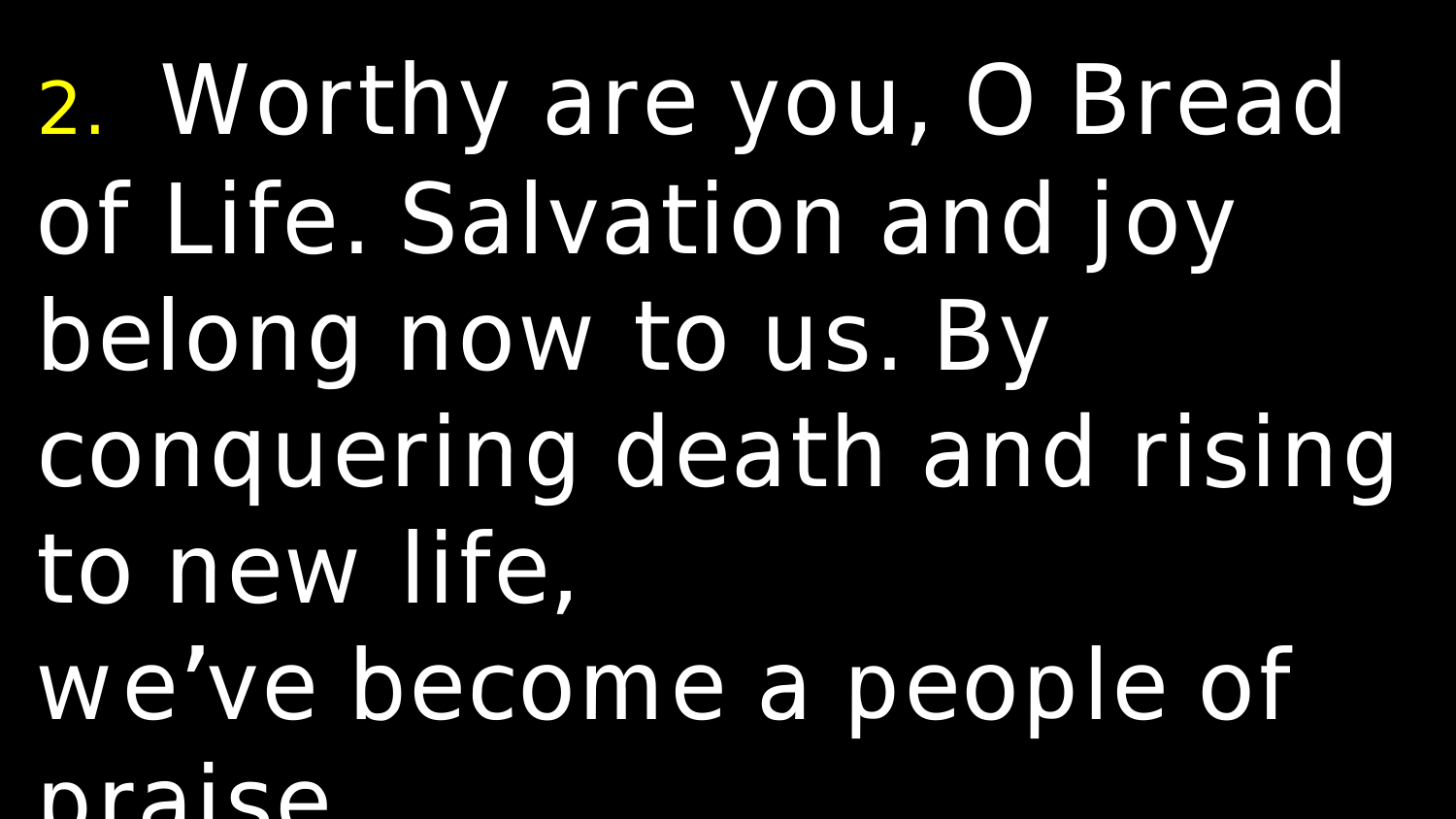

2.  Worthy are you, O Bread of Life. Salvation and joy belong now to us. By conquering death and rising to new life,
we’ve become a people of praise.